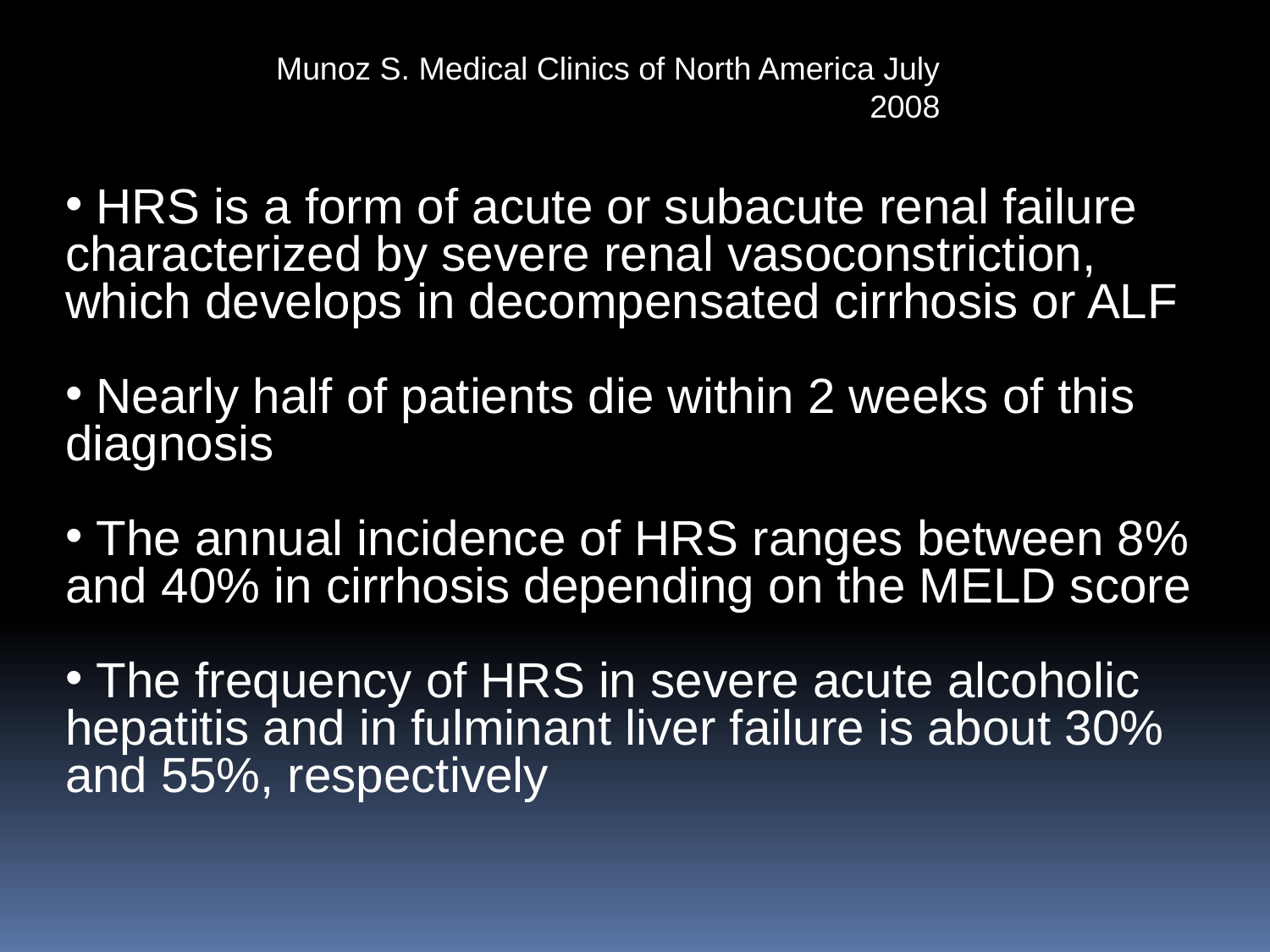

Munoz S. Medical Clinics of North America July 2008
 HRS is a form of acute or subacute renal failure characterized by severe renal vasoconstriction, which develops in decompensated cirrhosis or ALF

 Nearly half of patients die within 2 weeks of this diagnosis

 The annual incidence of HRS ranges between 8% and 40% in cirrhosis depending on the MELD score

 The frequency of HRS in severe acute alcoholic hepatitis and in fulminant liver failure is about 30% and 55%, respectively